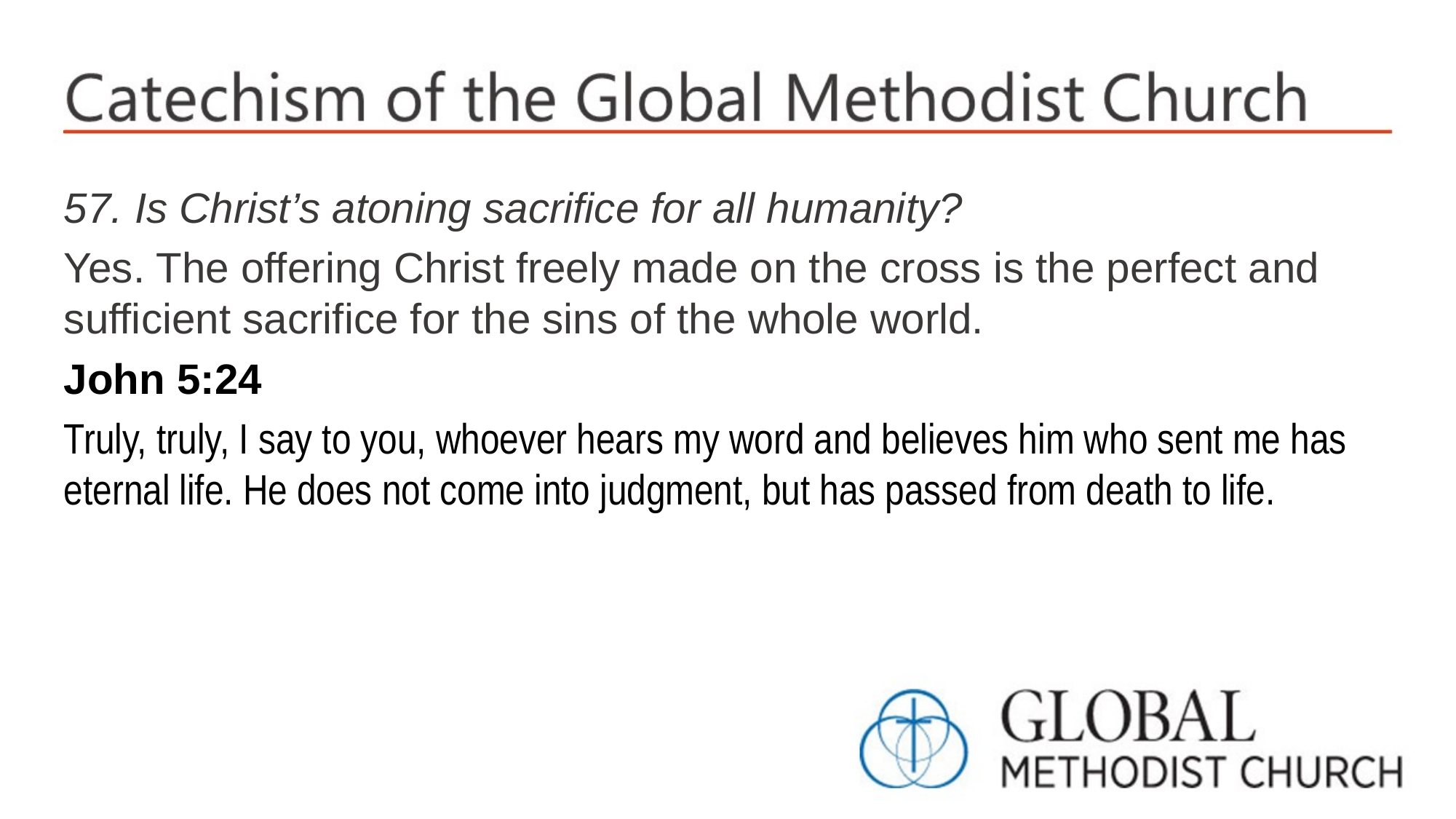

57. Is Christ’s atoning sacrifice for all humanity?
Yes. The offering Christ freely made on the cross is the perfect and sufficient sacrifice for the sins of the whole world.
John 5:24
Truly, truly, I say to you, whoever hears my word and believes him who sent me has eternal life. He does not come into judgment, but has passed from death to life.